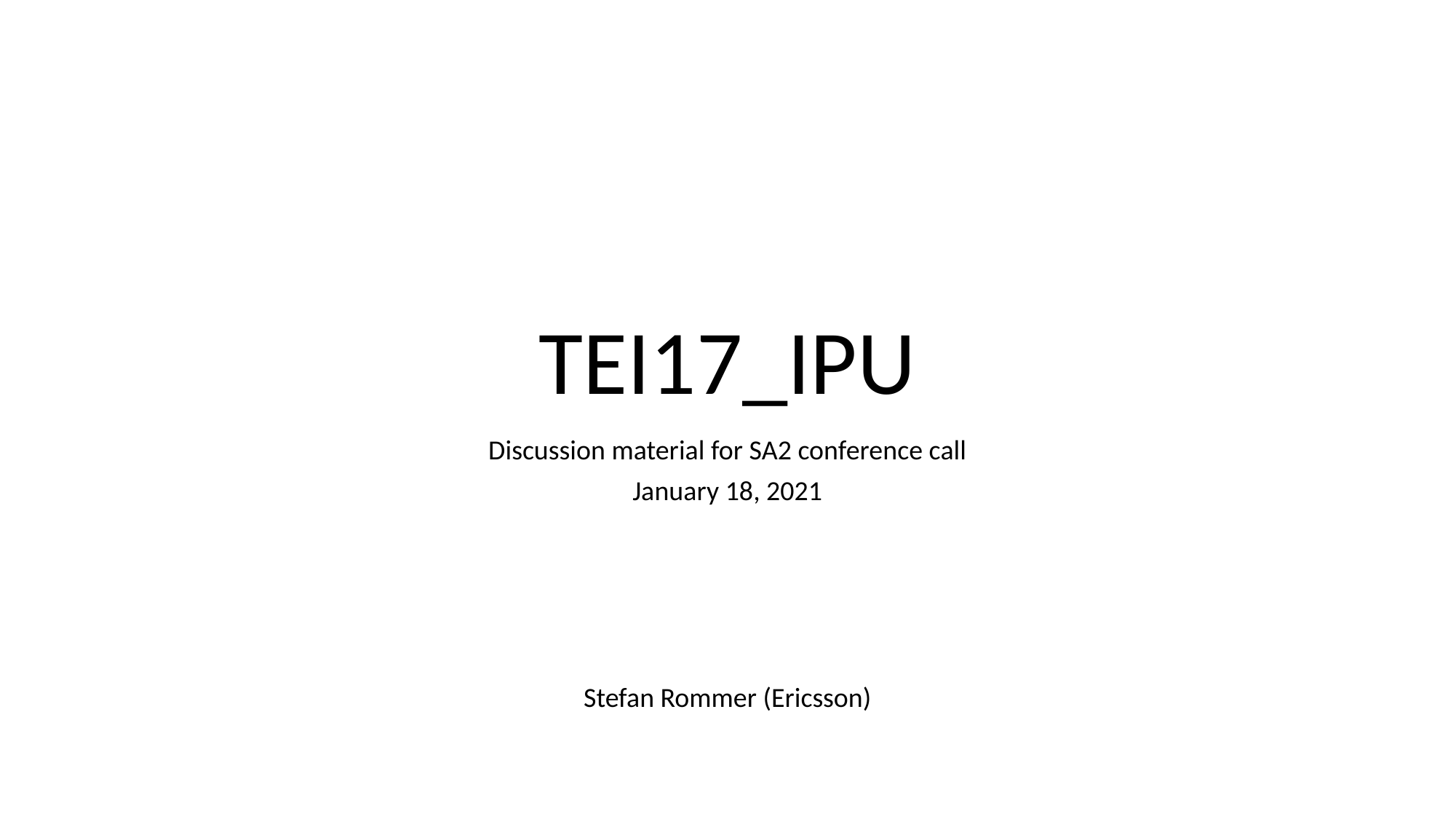

# TEI17_IPU
Discussion material for SA2 conference call
January 18, 2021

Stefan Rommer (Ericsson)